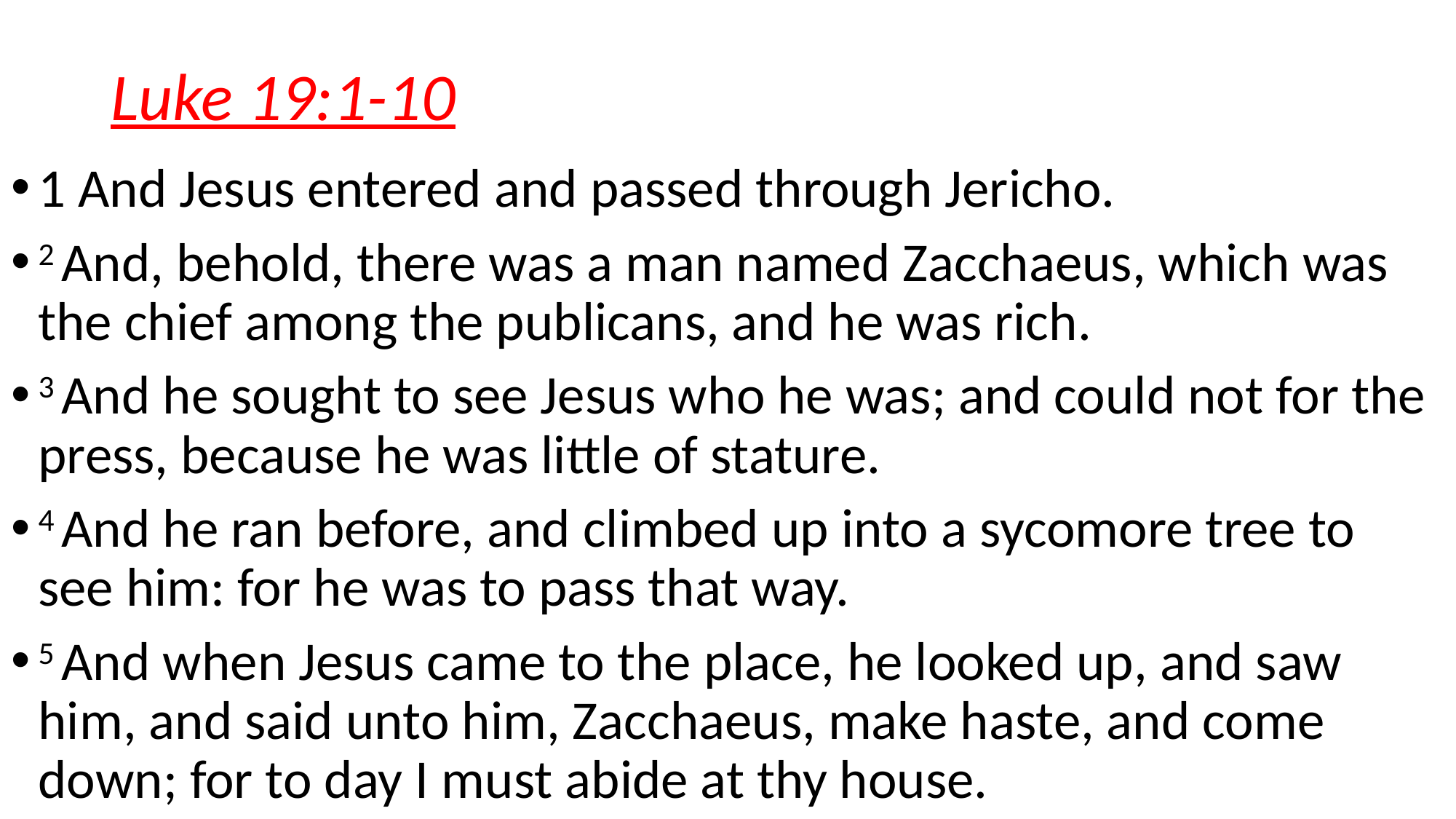

# Luke 19:1-10
1 And Jesus entered and passed through Jericho.
2 And, behold, there was a man named Zacchaeus, which was the chief among the publicans, and he was rich.
3 And he sought to see Jesus who he was; and could not for the press, because he was little of stature.
4 And he ran before, and climbed up into a sycomore tree to see him: for he was to pass that way.
5 And when Jesus came to the place, he looked up, and saw him, and said unto him, Zacchaeus, make haste, and come down; for to day I must abide at thy house.